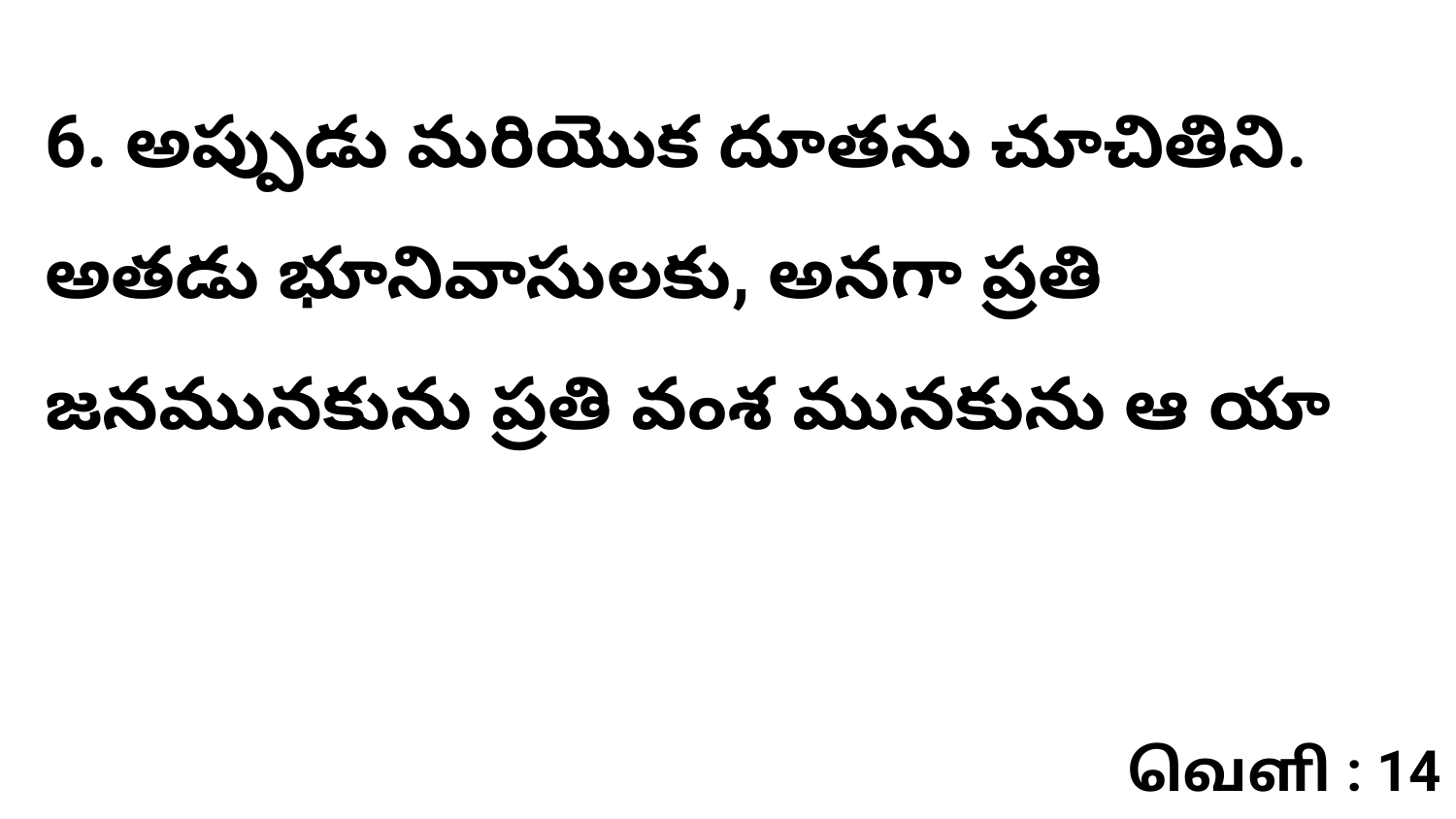

6. అప్పుడు మరియొక దూతను చూచితిని. అతడు భూనివాసులకు, అనగా ప్రతి జనమునకును ప్రతి వంశ మునకును ఆ యా
வெளி : 14